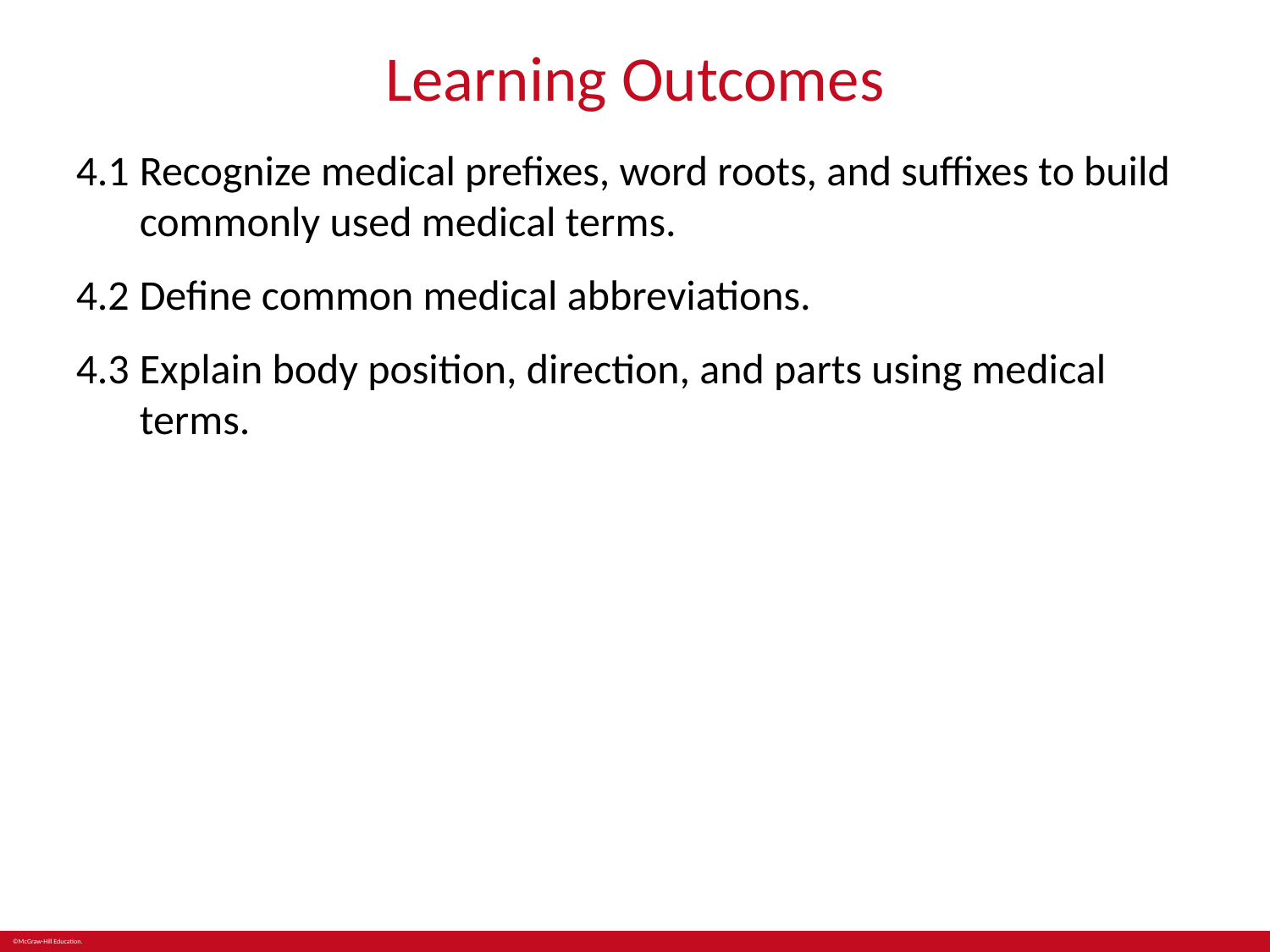

# Learning Outcomes
4.1	Recognize medical prefixes, word roots, and suffixes to build commonly used medical terms.
4.2	Define common medical abbreviations.
4.3	Explain body position, direction, and parts using medical terms.